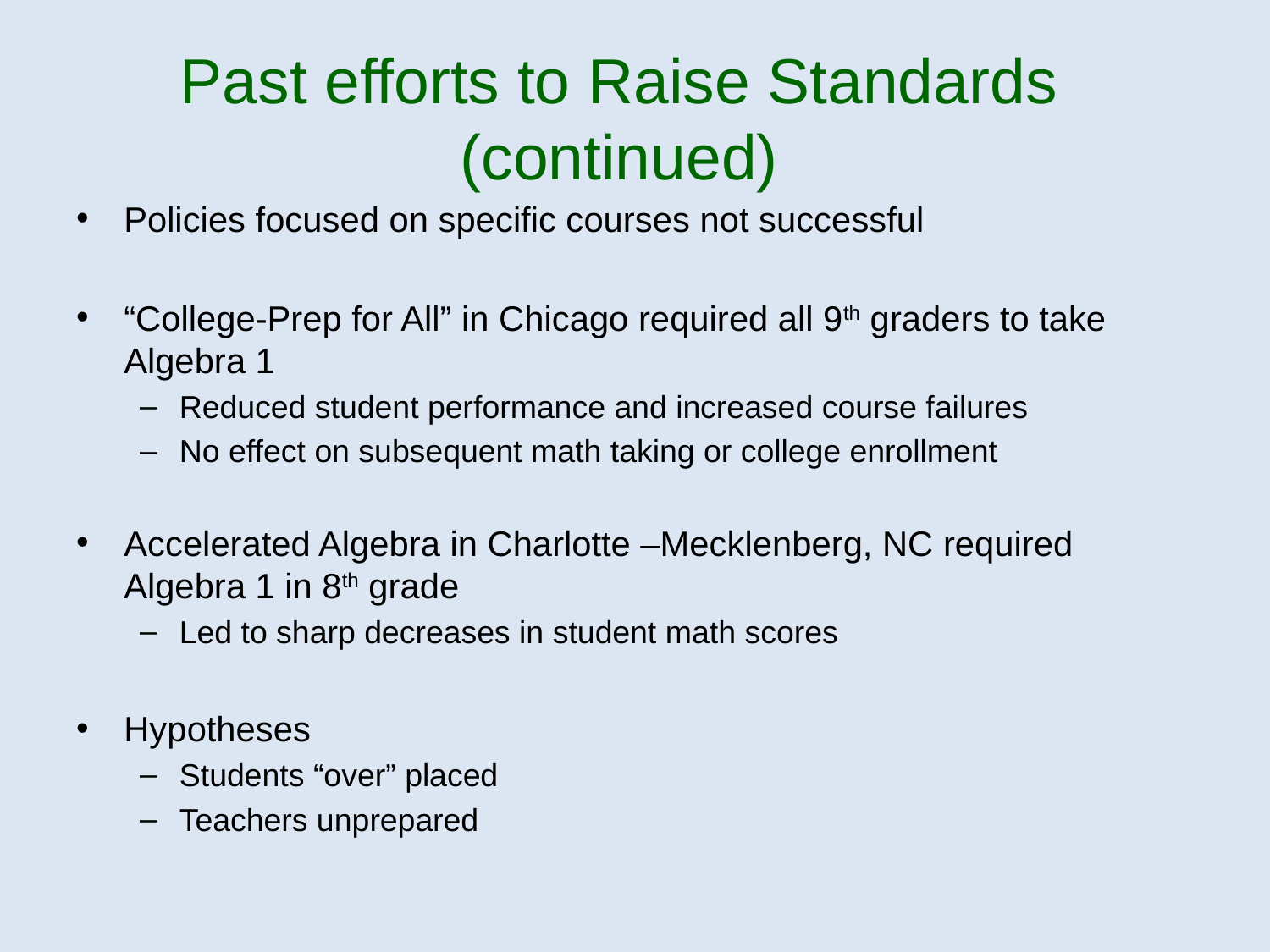

# Past efforts to Raise Standards (continued)
Policies focused on specific courses not successful

“College-Prep for All” in Chicago required all 9th graders to take Algebra 1
Reduced student performance and increased course failures
No effect on subsequent math taking or college enrollment

Accelerated Algebra in Charlotte –Mecklenberg, NC required Algebra 1 in 8th grade
Led to sharp decreases in student math scores

Hypotheses
Students “over” placed
Teachers unprepared